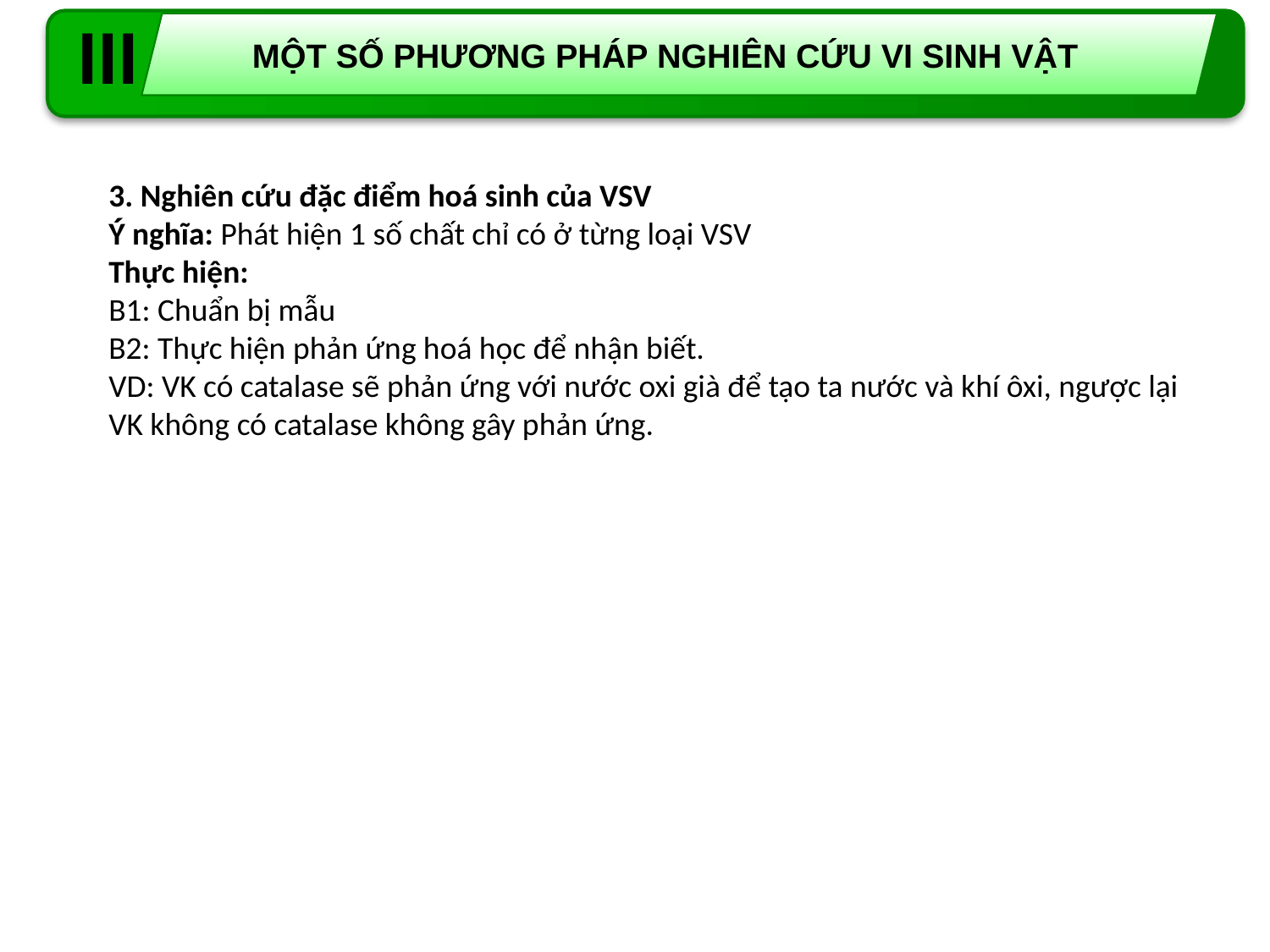

III

MỘT SỐ PHƯƠNG PHÁP NGHIÊN CỨU VI SINH VẬT
3. Nghiên cứu đặc điểm hoá sinh của VSV
Ý nghĩa: Phát hiện 1 số chất chỉ có ở từng loại VSV
Thực hiện:
B1: Chuẩn bị mẫu
B2: Thực hiện phản ứng hoá học để nhận biết.
VD: VK có catalase sẽ phản ứng với nước oxi già để tạo ta nước và khí ôxi, ngược lại VK không có catalase không gây phản ứng.